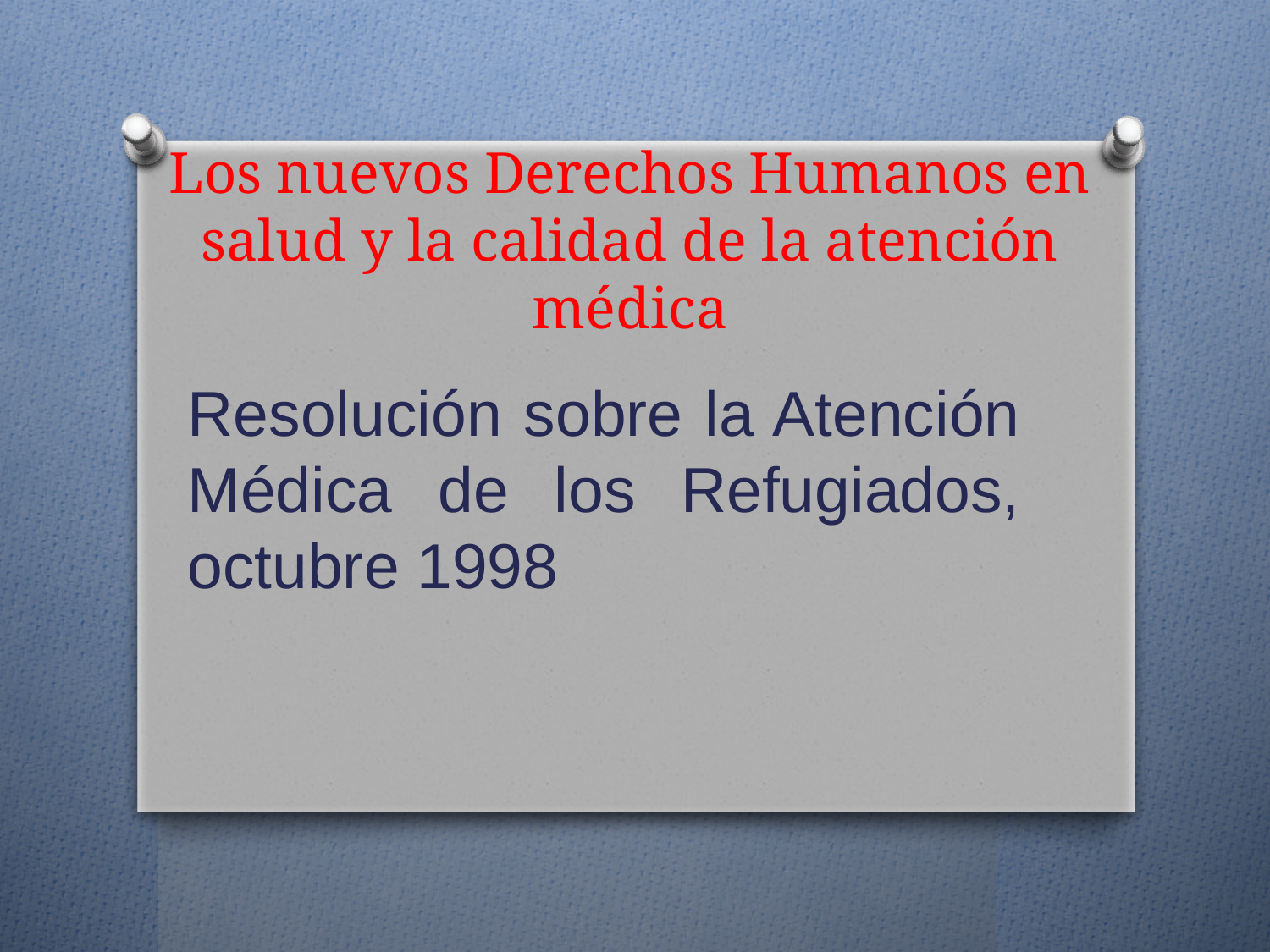

# Los nuevos Derechos Humanos en salud y la calidad de la atención médica
Resolución sobre la Atención Médica de los Refugiados, octubre 1998